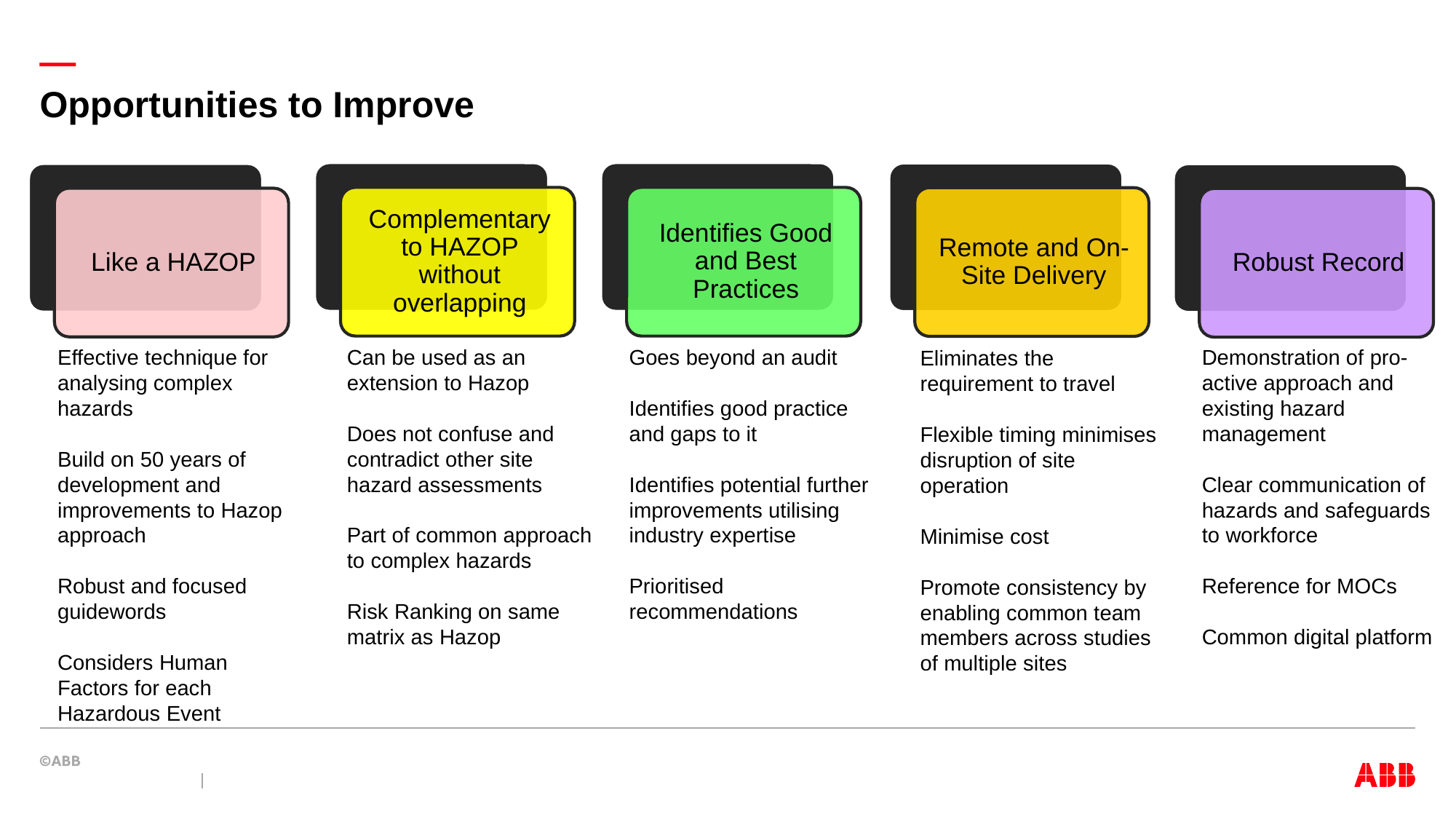

Like a HAZOP
Complementary to HAZOP without overlapping
Identifies Good and Best Practices
Robust Record
Remote and On-Site Delivery
# Opportunities to Improve
Effective technique for analysing complex hazards

Build on 50 years of development and improvements to Hazop approach

Robust and focused guidewords

Considers Human Factors for each Hazardous Event
Can be used as an extension to Hazop

Does not confuse and contradict other site hazard assessments

Part of common approach to complex hazards

Risk Ranking on same matrix as Hazop

Goes beyond an audit

Identifies good practice and gaps to it

Identifies potential further improvements utilising industry expertise

Prioritised recommendations
Demonstration of pro-active approach and existing hazard management

Clear communication of hazards and safeguards to workforce

Reference for MOCs

Common digital platform
Eliminates the requirement to travel

Flexible timing minimises disruption of site operation

Minimise cost

Promote consistency by enabling common team members across studies of multiple sites